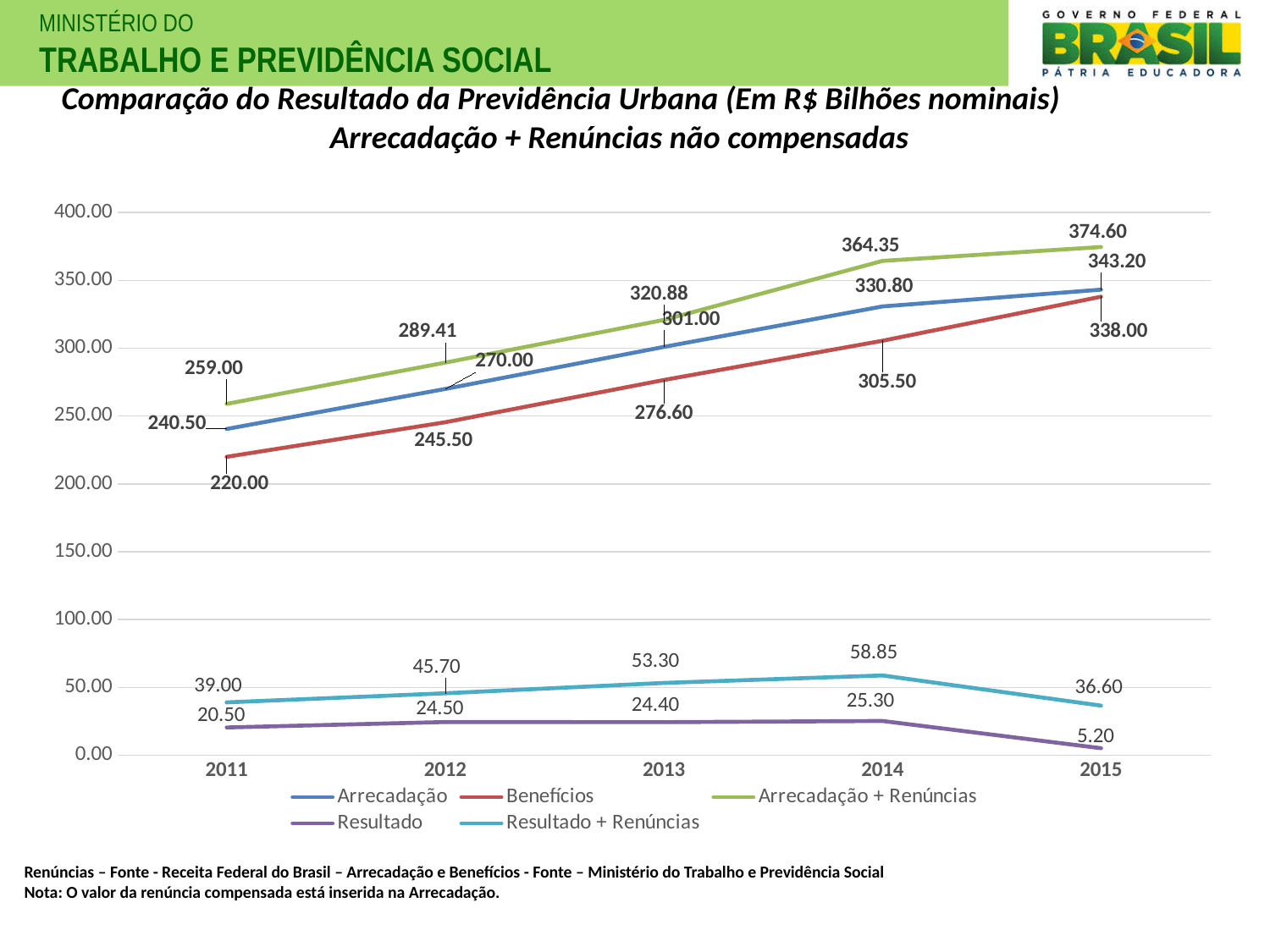

Comparação do Resultado da Previdência Urbana (Em R$ Bilhões nominais)
Arrecadação + Renúncias não compensadas

### Chart

| Category | Arrecadação | Benefícios | Arrecadação + Renúncias | Resultado | Resultado + Renúncias |
|---|---|---|---|---|---|
| 2011 | 240.5 | 220.0 | 259.0 | 20.5 | 39.0 |
| 2012 | 270.0 | 245.5 | 289.41 | 24.5 | 45.7 |
| 2013 | 301.0 | 276.6 | 320.88 | 24.399999999999977 | 53.3 |
| 2014 | 330.8 | 305.5 | 364.35 | 25.30000000000001 | 58.85 |
| 2015 | 343.2 | 338.0 | 374.6 | 5.199999999999989 | 36.6 |
Renúncias – Fonte - Receita Federal do Brasil – Arrecadação e Benefícios - Fonte – Ministério do Trabalho e Previdência Social
Nota: O valor da renúncia compensada está inserida na Arrecadação.